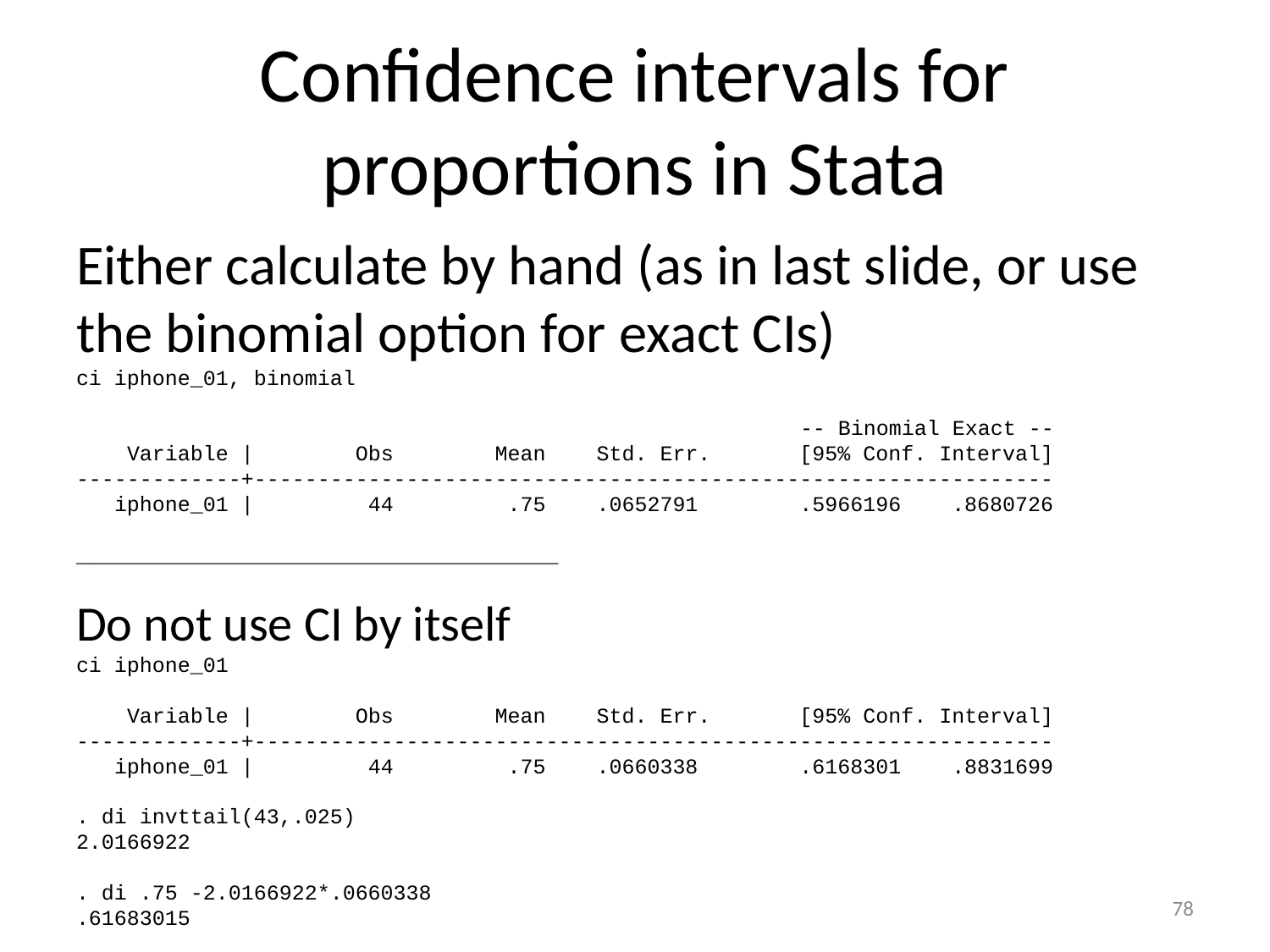

# Confidence intervals for proportions in Stata
Either calculate by hand (as in last slide, or use the binomial option for exact CIs)
ci iphone_01, binomial

                                                         -- Binomial Exact --
    Variable |        Obs        Mean    Std. Err.       [95% Conf. Interval]
-------------+---------------------------------------------------------------
   iphone_01 |         44         .75    .0652791        .5966196    .8680726

______________________________________

Do not use CI by itself
ci iphone_01

    Variable |        Obs        Mean    Std. Err.       [95% Conf. Interval]
-------------+---------------------------------------------------------------
   iphone_01 |         44         .75    .0660338        .6168301    .8831699

. di invttail(43,.025)
2.0166922

. di .75 -2.0166922*.0660338
.61683015

78